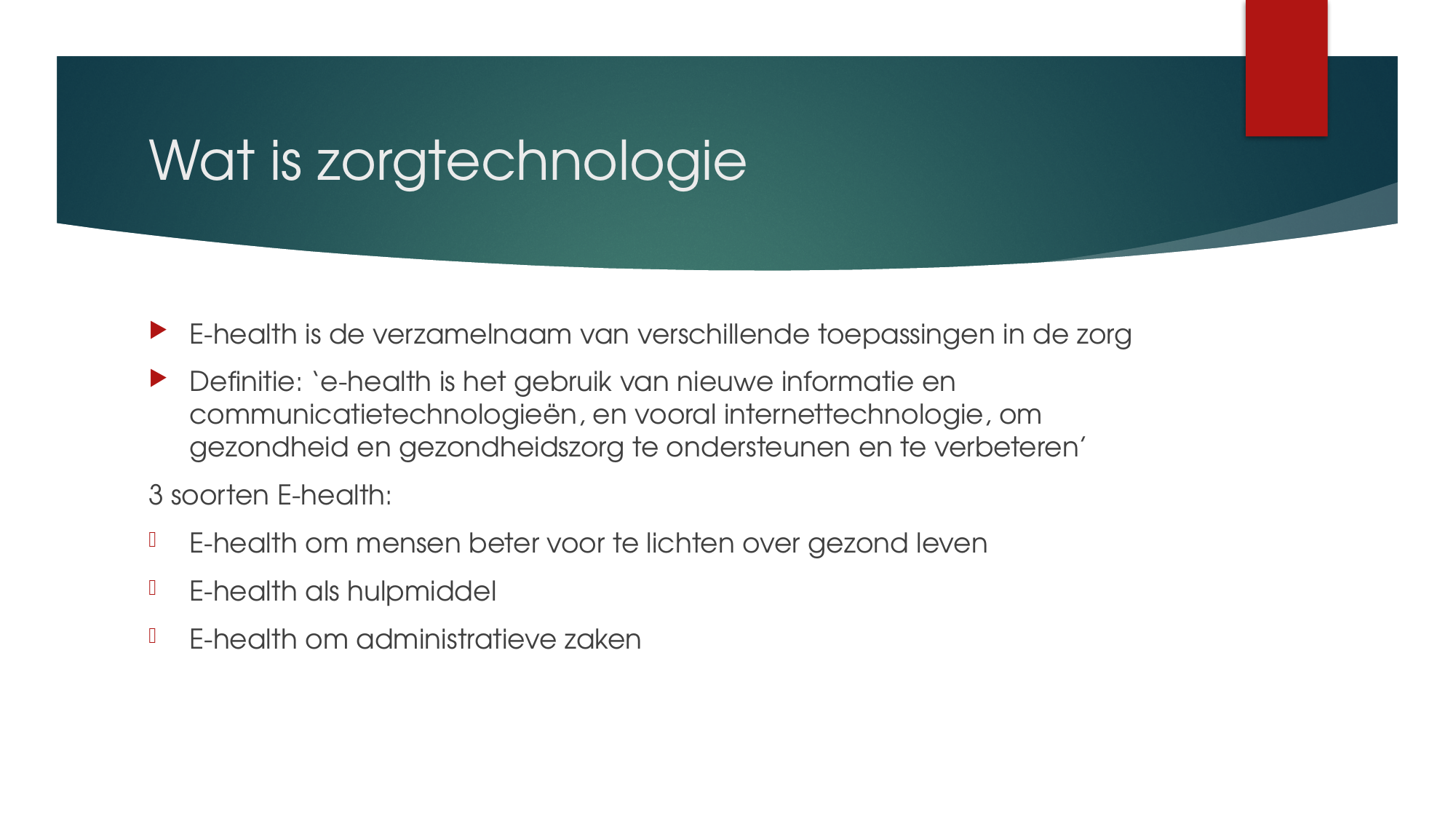

# Wat is zorgtechnologie
E-health is de verzamelnaam van verschillende toepassingen in de zorg
Definitie: ‘e-health is het gebruik van nieuwe informatie en communicatietechnologieën, en vooral internettechnologie, om gezondheid en gezondheidszorg te ondersteunen en te verbeteren’
3 soorten E-health:
E-health om mensen beter voor te lichten over gezond leven
E-health als hulpmiddel
E-health om administratieve zaken